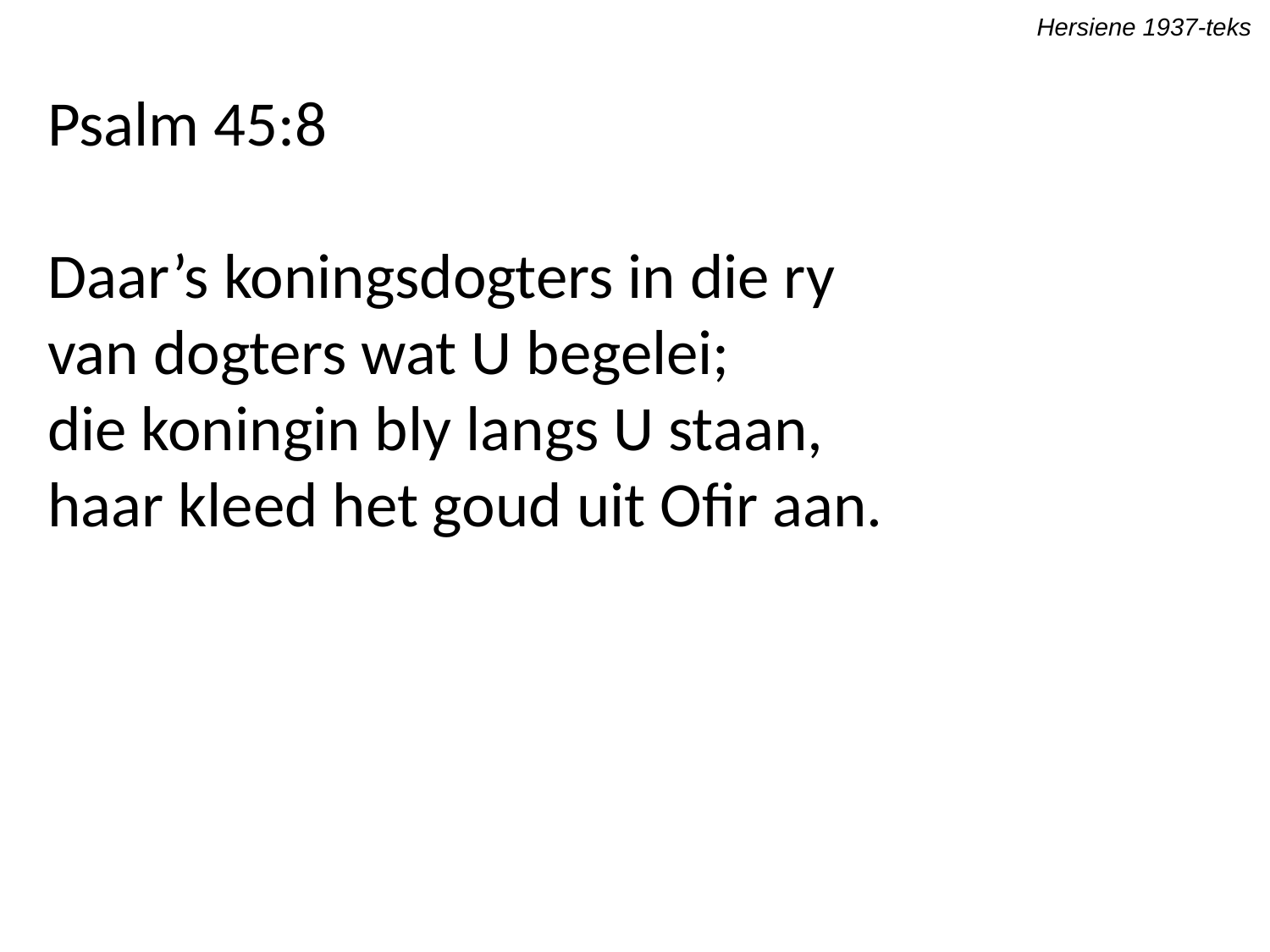

Hersiene 1937-teks
Psalm 45:8

Daar’s koningsdogters in die ry
van dogters wat U begelei;
die koningin bly langs U staan,
haar kleed het goud uit Ofir aan.